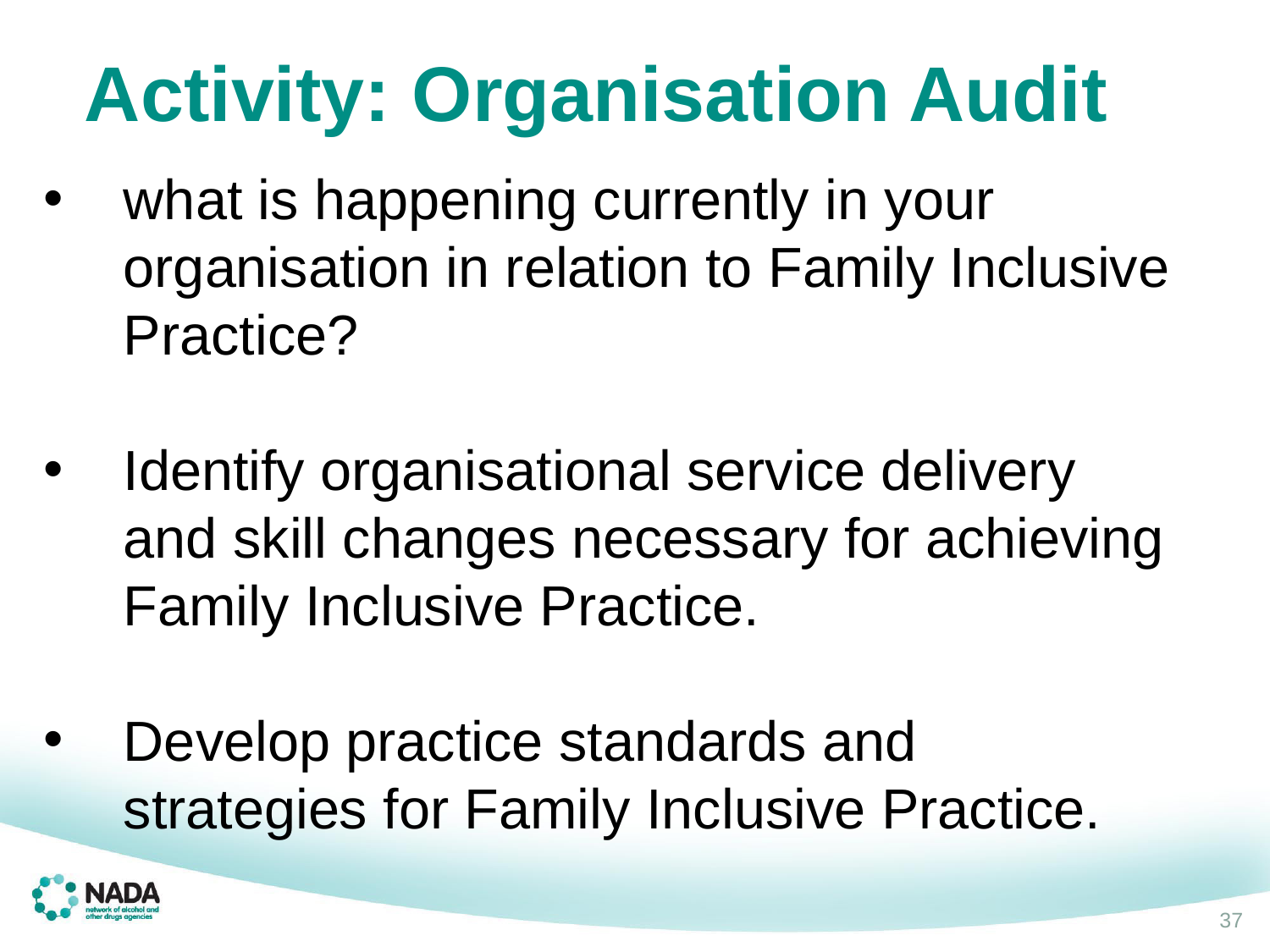

Activity: Organisation Audit
what is happening currently in your organisation in relation to Family Inclusive Practice?

Identify organisational service delivery and skill changes necessary for achieving Family Inclusive Practice.

Develop practice standards and strategies for Family Inclusive Practice.

37